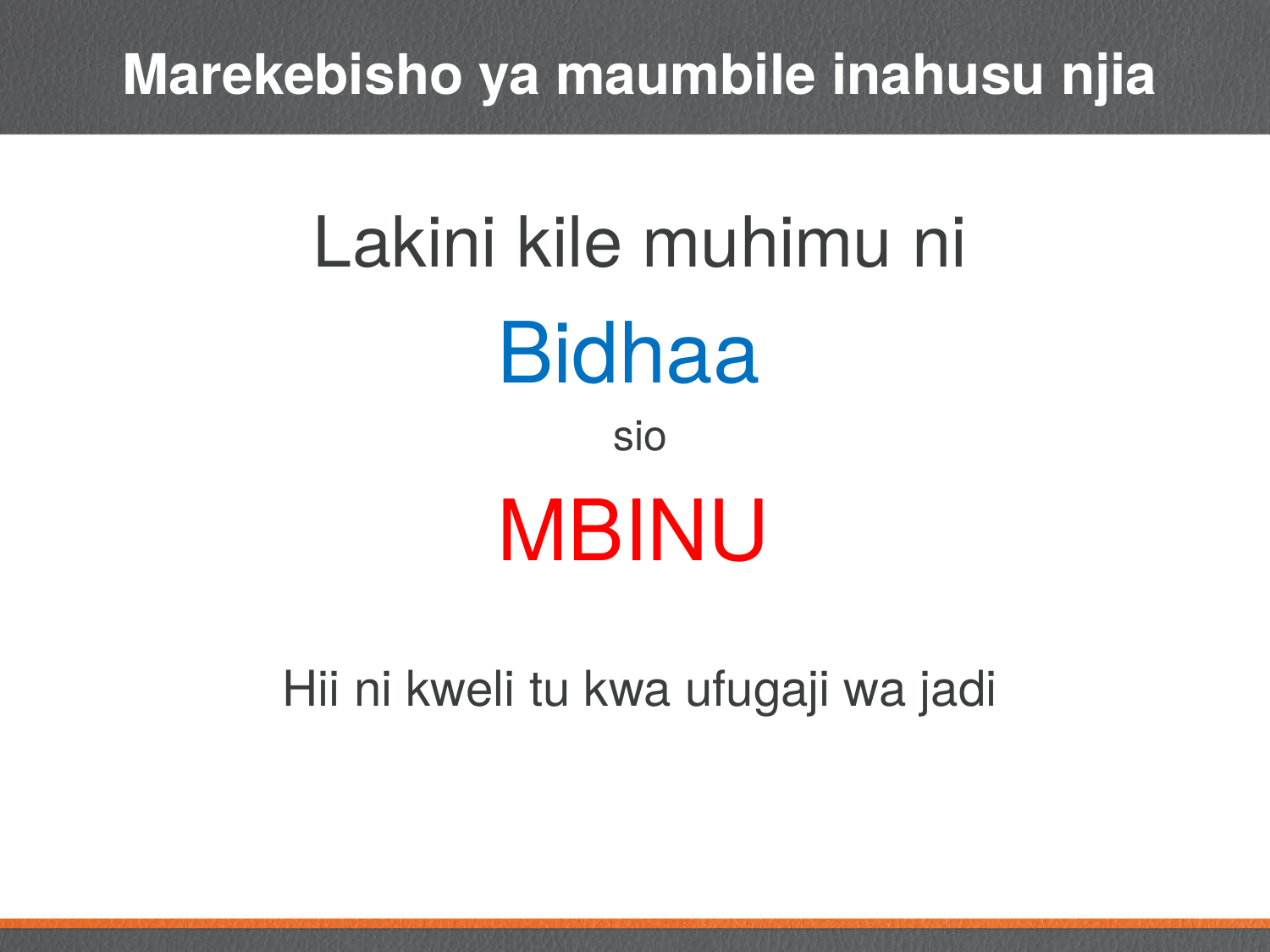

# Marekebisho ya maumbile inahusu njia
Lakini kile muhimu ni
Bidhaa
sio
MBINU

Hii ni kweli tu kwa ufugaji wa jadi